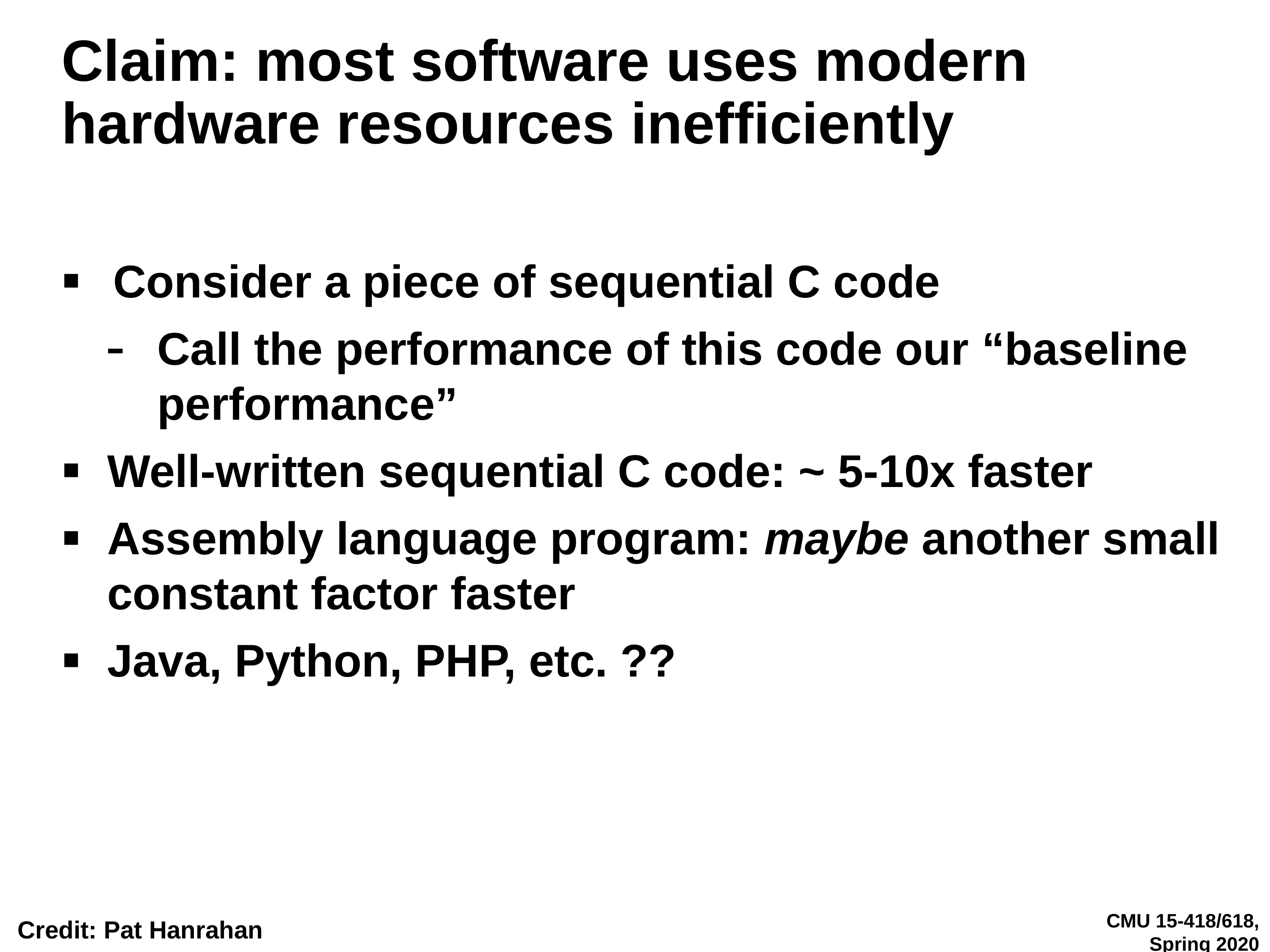

# Claim: most software uses modern hardware resources inefficiently
Consider a piece of sequential C code
Call the performance of this code our “baseline performance”
Well-written sequential C code: ~ 5-10x faster
Assembly language program: maybe another small constant factor faster
Java, Python, PHP, etc. ??
Credit: Pat Hanrahan